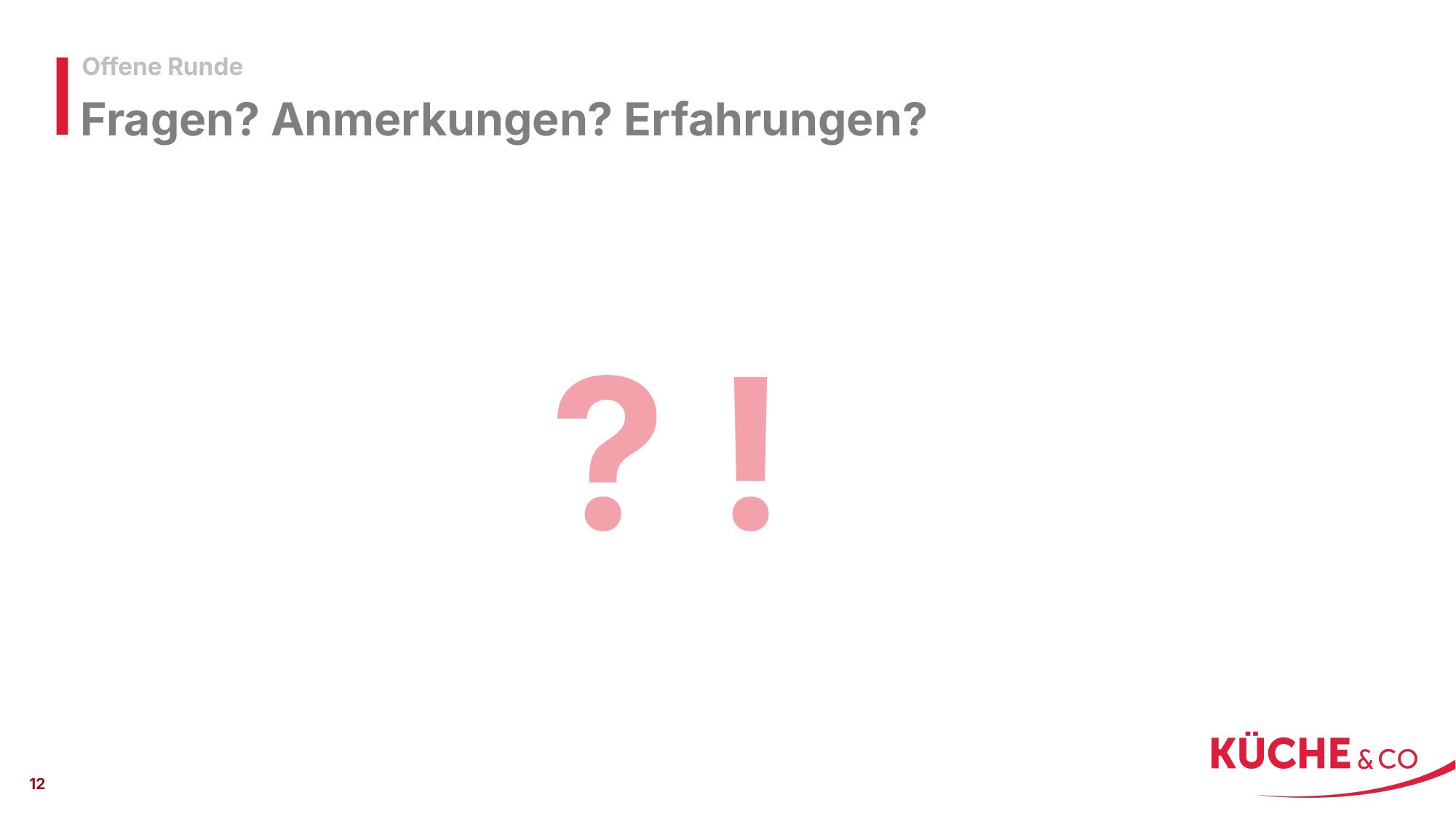

Offene Runde

Fragen? Anmerkungen? Erfahrungen?
? !